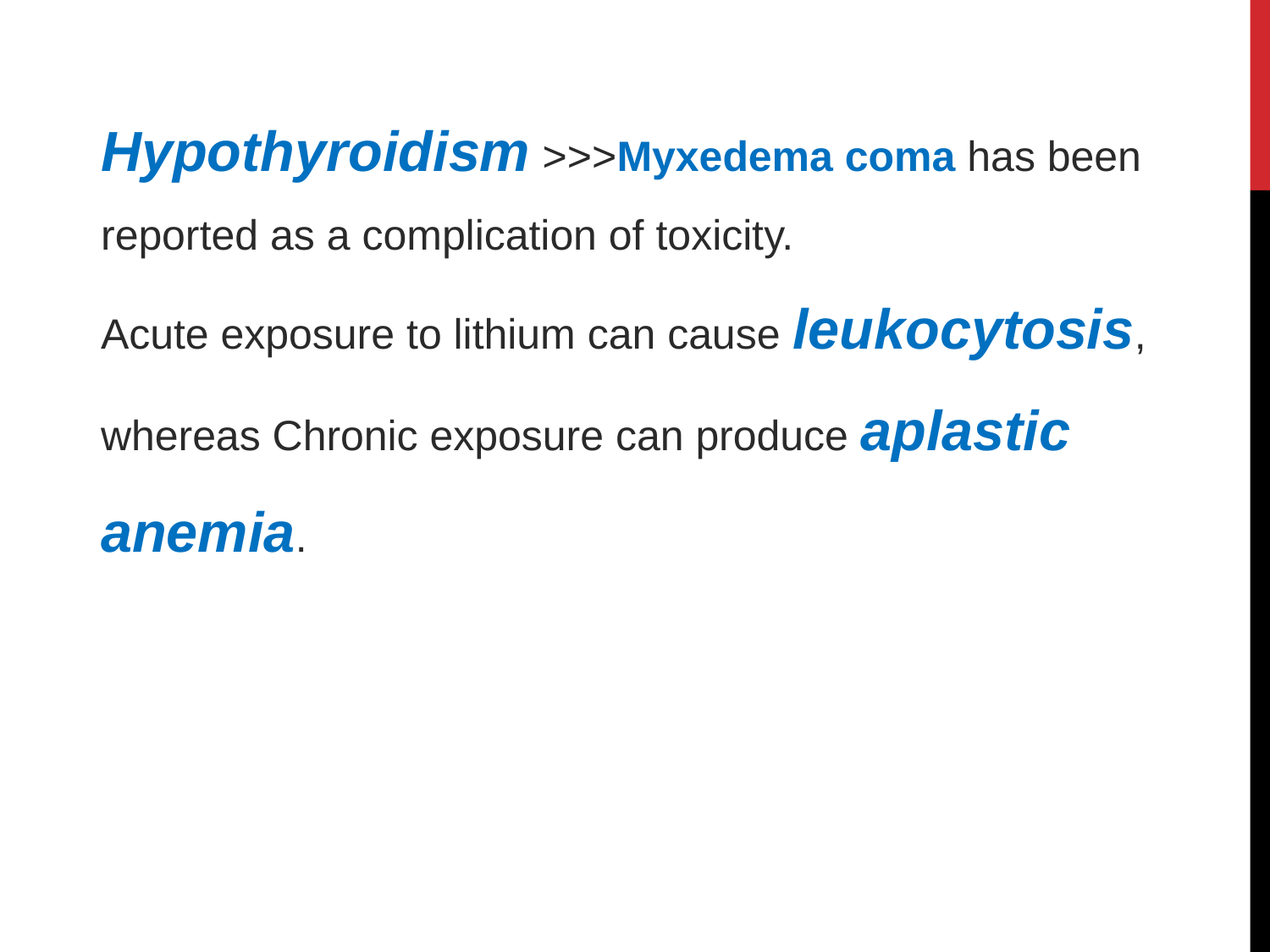

Hypothyroidism >>>Myxedema coma has been reported as a complication of toxicity.
Acute exposure to lithium can cause leukocytosis, whereas Chronic exposure can produce aplastic anemia.